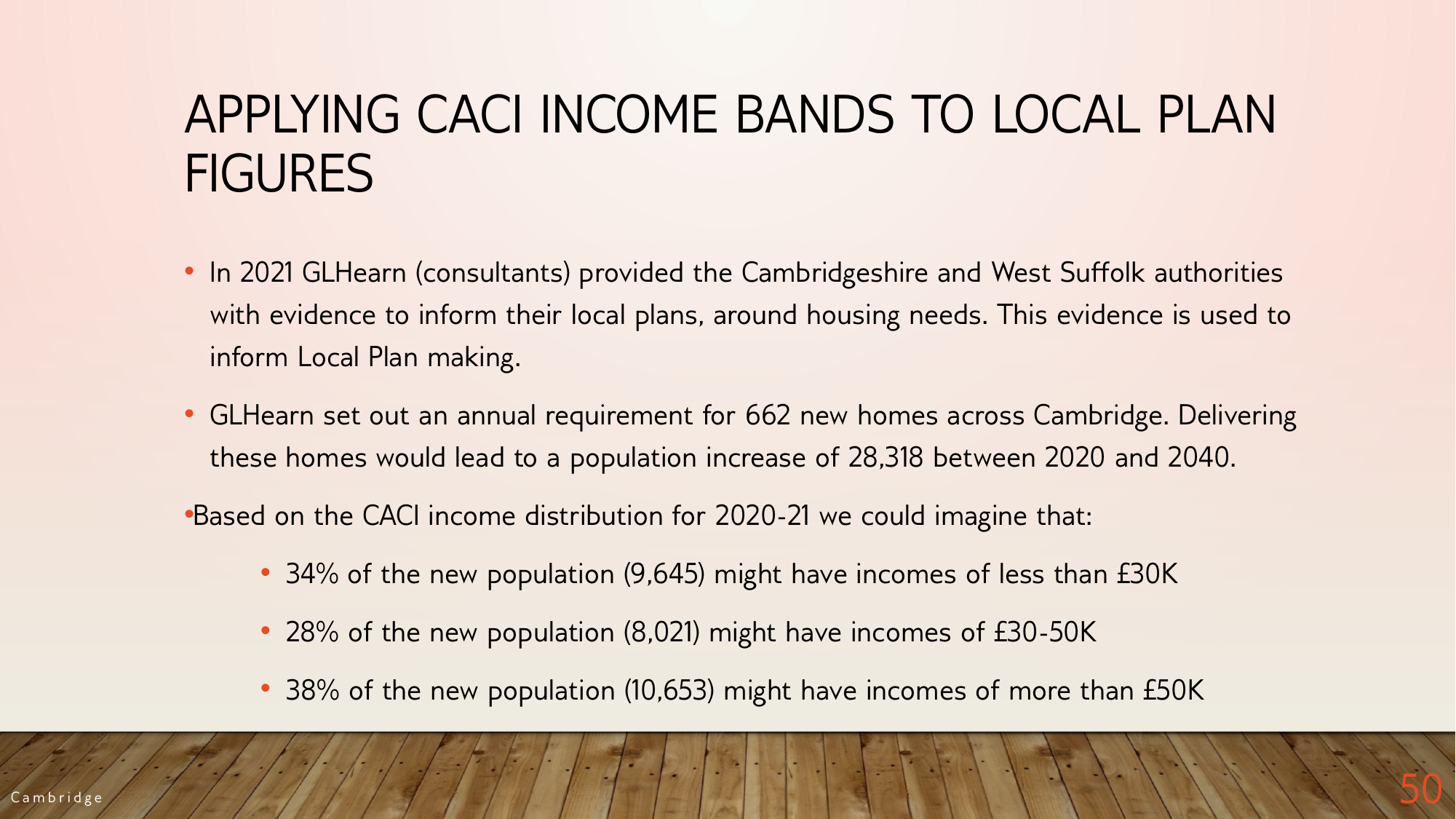

Applying caci income bands to Local Plan figures
In 2021 GLHearn (consultants) provided the Cambridgeshire and West Suffolk authorities with evidence to inform their local plans, around housing needs. This evidence is used to inform Local Plan making.
GLHearn set out an annual requirement for 662 new homes across Cambridge. Delivering these homes would lead to a population increase of 28,318 between 2020 and 2040.
Based on the CACI income distribution for 2020-21 we could imagine that:
34% of the new population (9,645) might have incomes of less than £30K
28% of the new population (8,021) might have incomes of £30-50K
38% of the new population (10,653) might have incomes of more than £50K

50
Cambridge